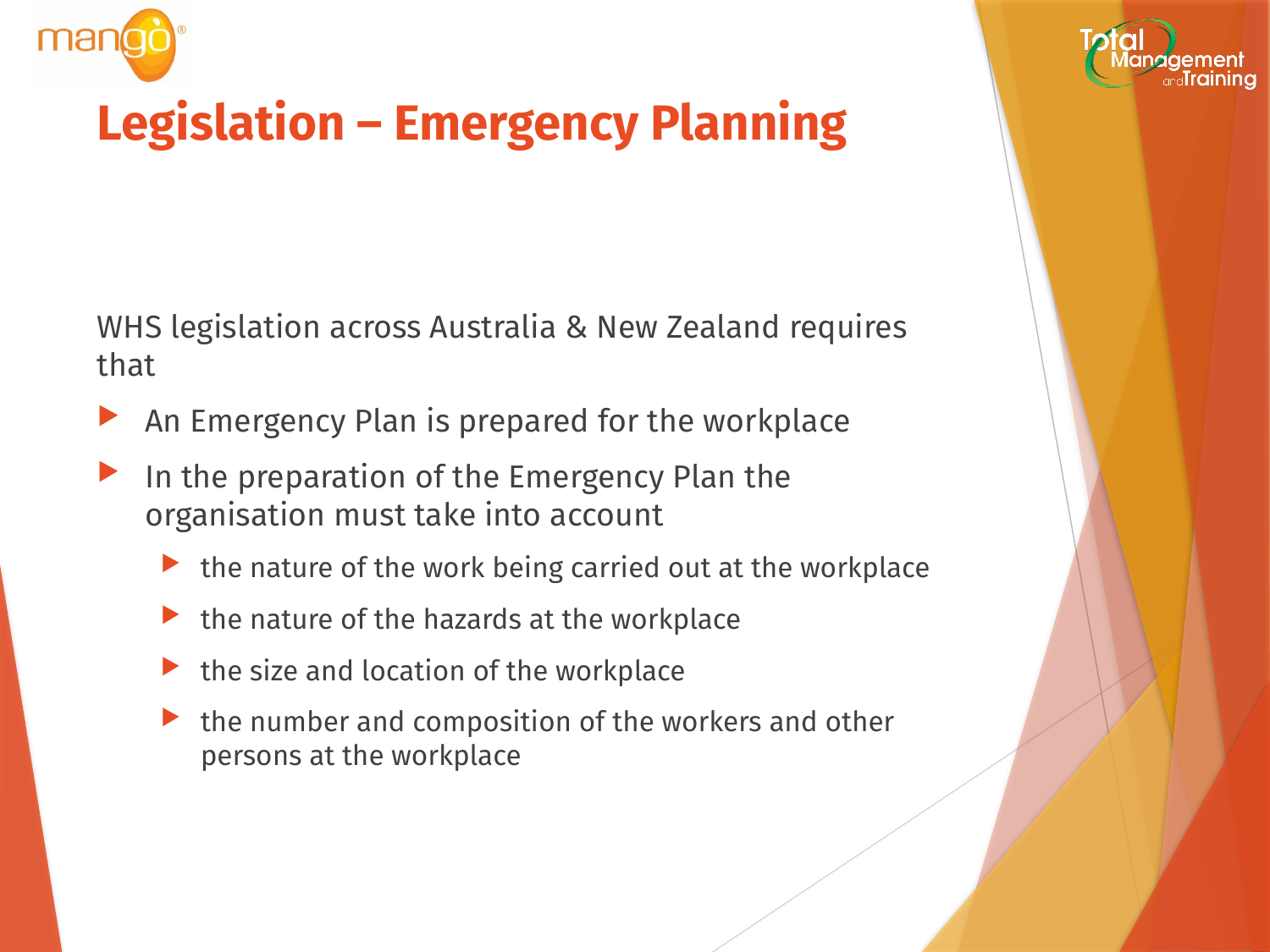

# Legislation – Emergency Planning
WHS legislation across Australia & New Zealand requires that
An Emergency Plan is prepared for the workplace
In the preparation of the Emergency Plan the organisation must take into account
the nature of the work being carried out at the workplace
the nature of the hazards at the workplace
the size and location of the workplace
the number and composition of the workers and other persons at the workplace